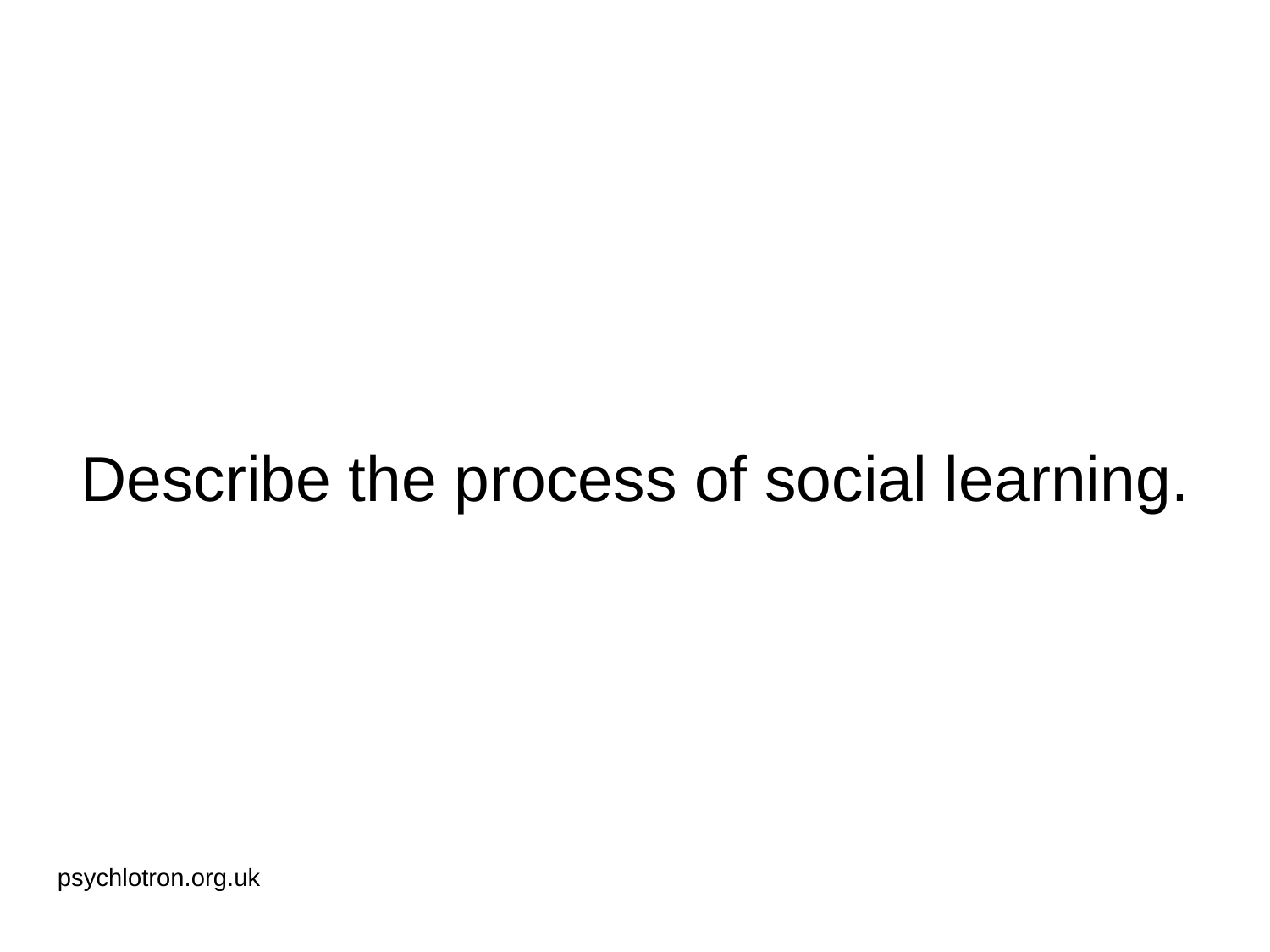

# Describe the process of social learning.